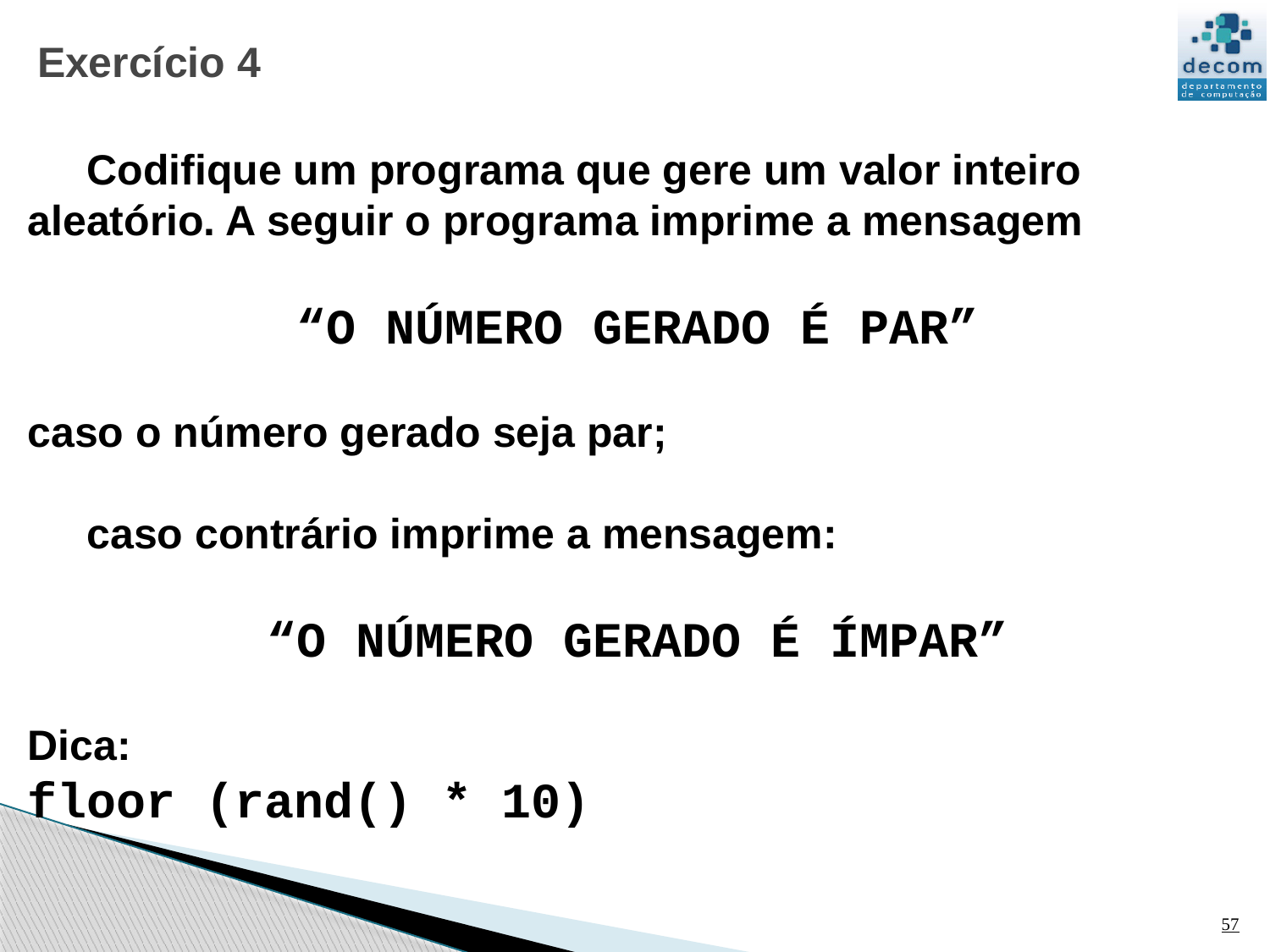

# Exercício 4
     Codifique um programa que gere um valor inteiro aleatório. A seguir o programa imprime a mensagem

“O NÚMERO GERADO É PAR”

caso o número gerado seja par;

     caso contrário imprime a mensagem:

“O NÚMERO GERADO É ÍMPAR”

Dica:
floor (rand() * 10)

57